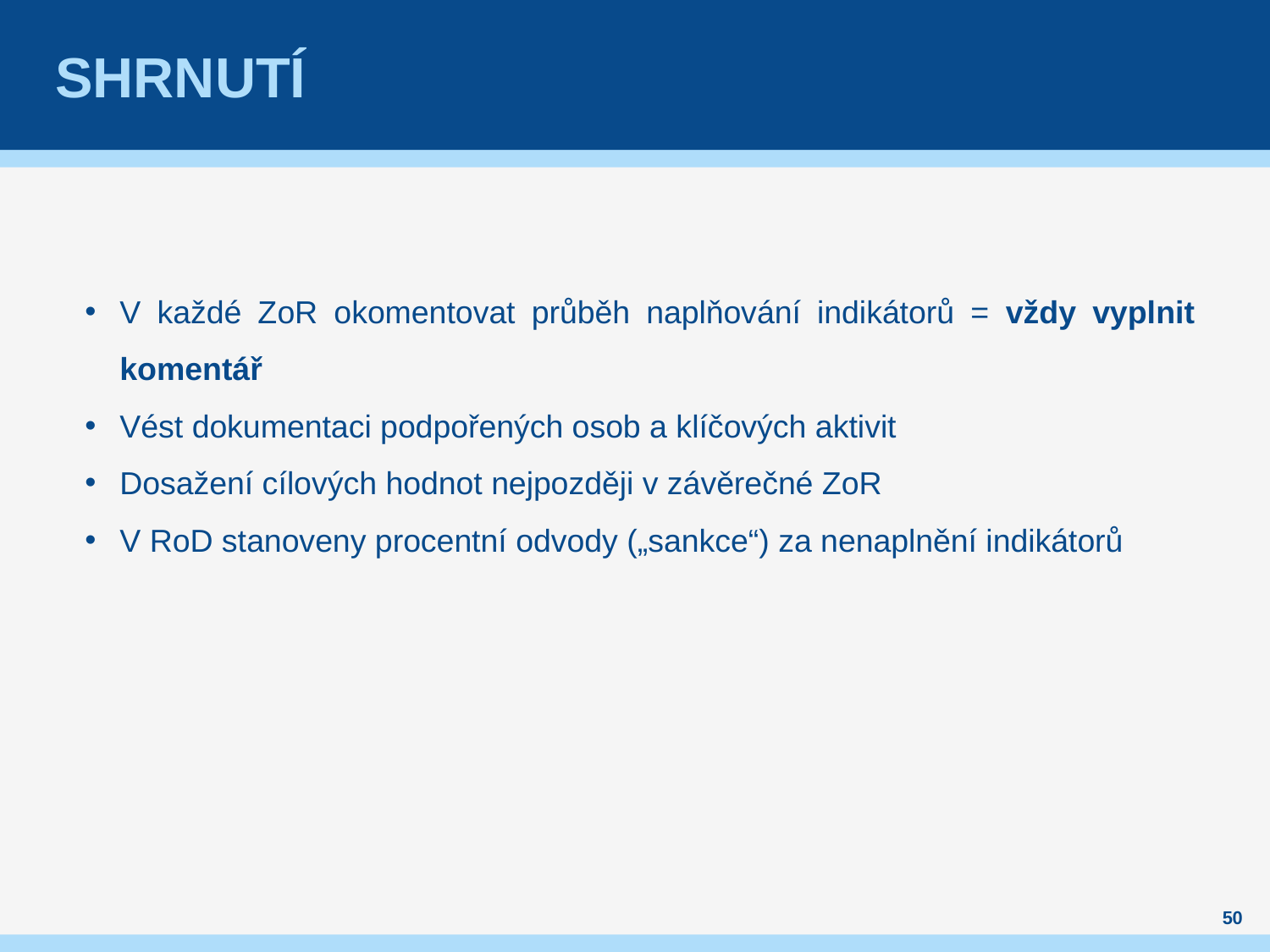

# Shrnutí
V každé ZoR okomentovat průběh naplňování indikátorů = vždy vyplnit komentář
Vést dokumentaci podpořených osob a klíčových aktivit
Dosažení cílových hodnot nejpozději v závěrečné ZoR
V RoD stanoveny procentní odvody („sankce“) za nenaplnění indikátorů

50